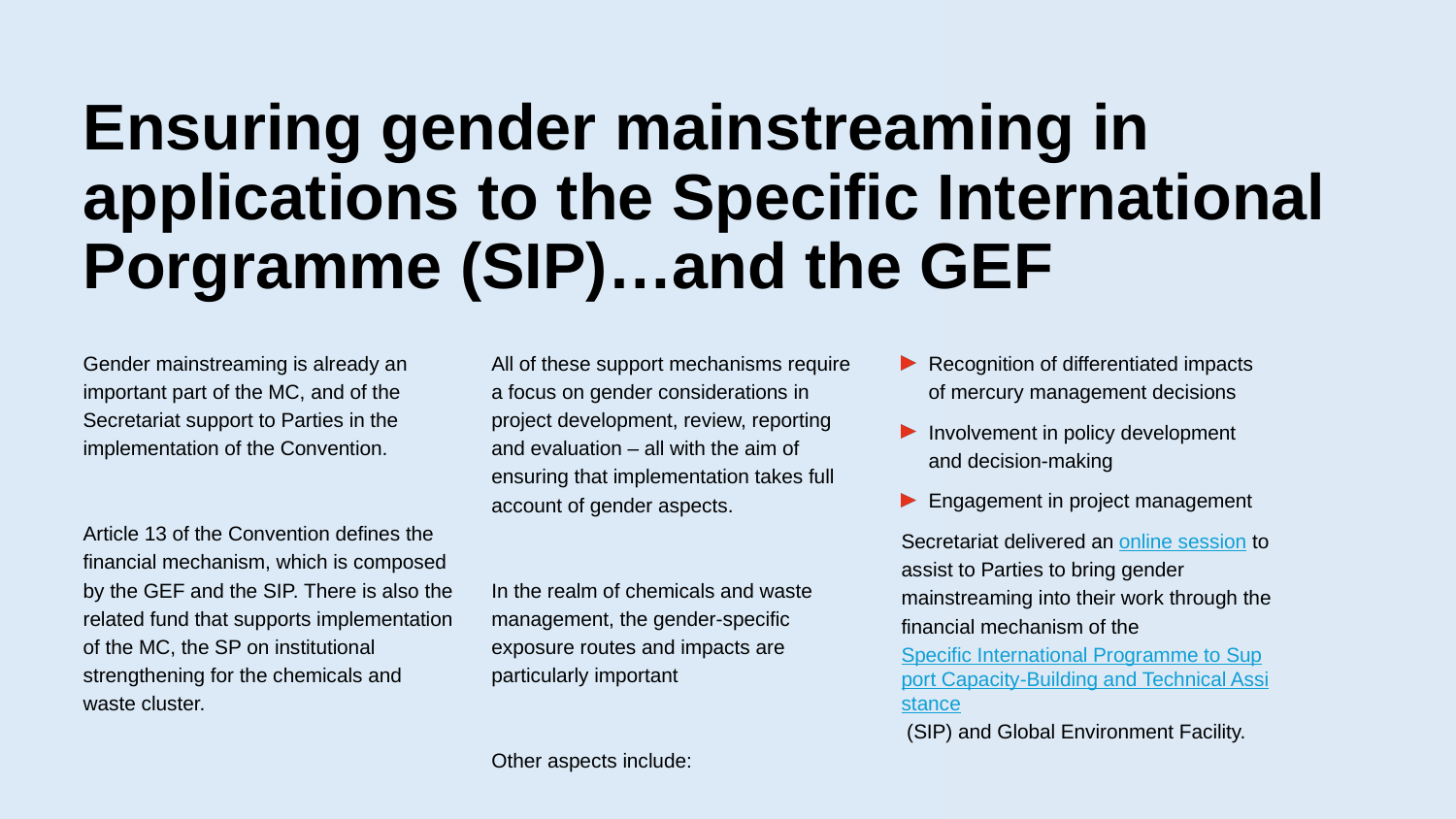

# Ensuring gender mainstreaming in applications to the Specific International Porgramme (SIP)…and the GEF
Gender mainstreaming is already an important part of the MC, and of the Secretariat support to Parties in the implementation of the Convention.

Article 13 of the Convention defines the financial mechanism, which is composed by the GEF and the SIP. There is also the related fund that supports implementation of the MC, the SP on institutional strengthening for the chemicals and waste cluster.

All of these support mechanisms require a focus on gender considerations in project development, review, reporting and evaluation – all with the aim of ensuring that implementation takes full account of gender aspects.

In the realm of chemicals and waste management, the gender-specific exposure routes and impacts are particularly important

Other aspects include:

Inclusive stakeholder engagement and awareness raising

Recognition of differentiated impacts of mercury management decisions

Involvement in policy development and decision-making

Engagement in project management

Secretariat delivered an online session to assist to Parties to bring gender mainstreaming into their work through the financial mechanism of the Specific International Programme to Support Capacity-Building and Technical Assistance (SIP) and Global Environment Facility.